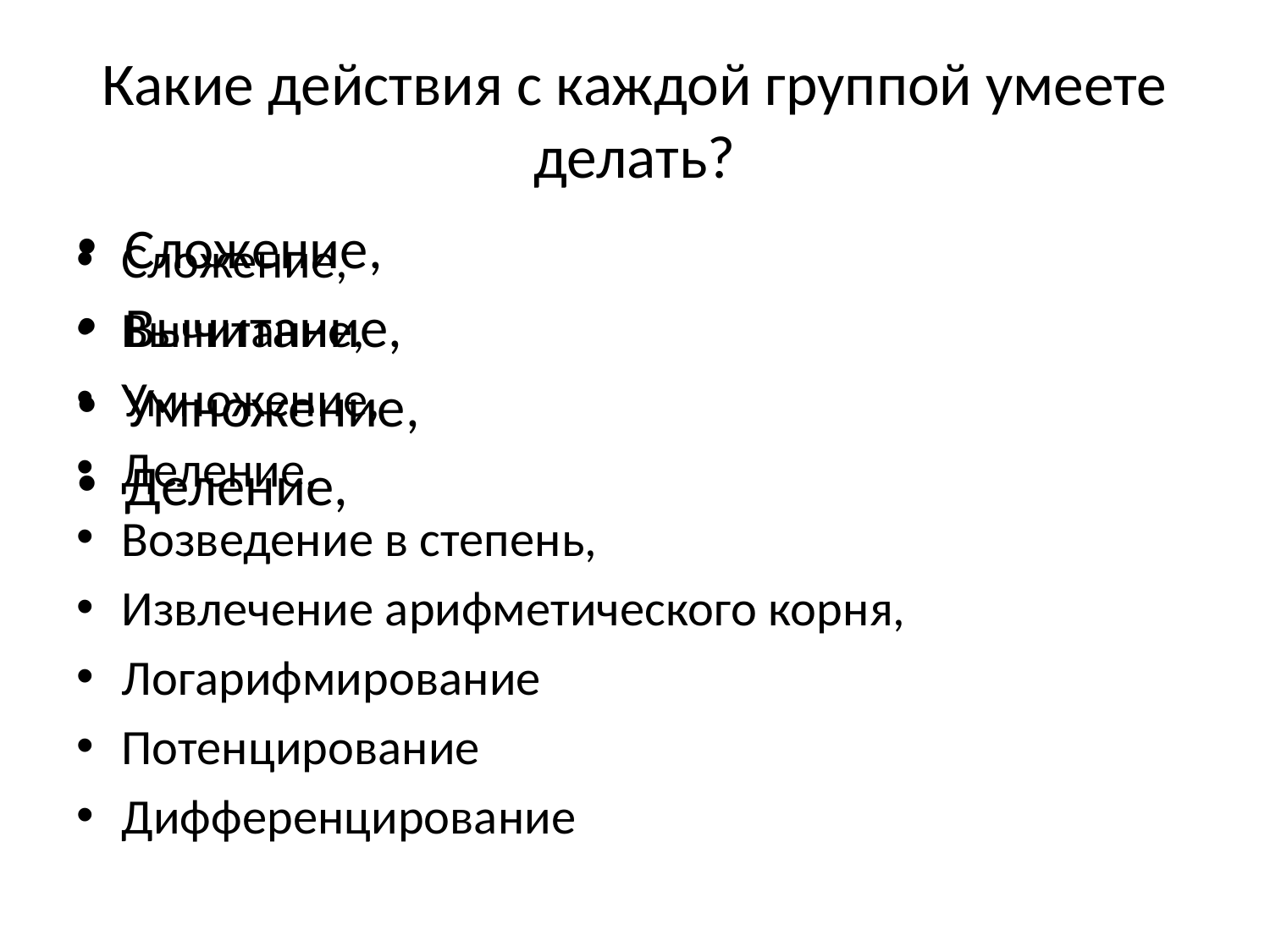

# Какие действия с каждой группой умеете делать?
Сложение,
Вычитание,
Умножение,
Деление,

Сложение,
Вычитание,
Умножение,
Деление,
Возведение в степень,
Извлечение арифметического корня,
Логарифмирование
Потенцирование
Дифференцирование